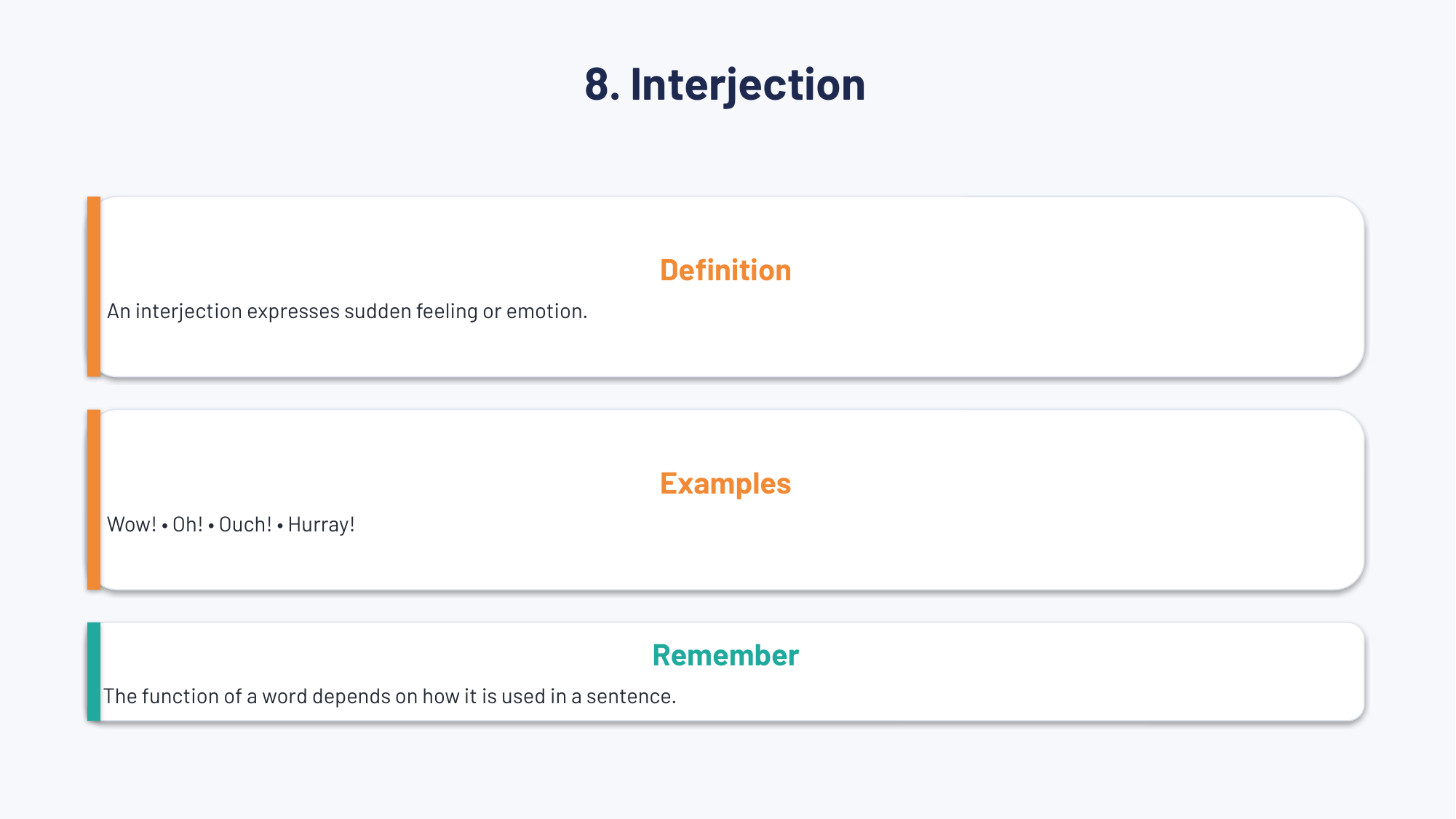

8. Interjection
Definition
An interjection expresses sudden feeling or emotion.

Examples
Wow! • Oh! • Ouch! • Hurray!

Remember
The function of a word depends on how it is used in a sentence.